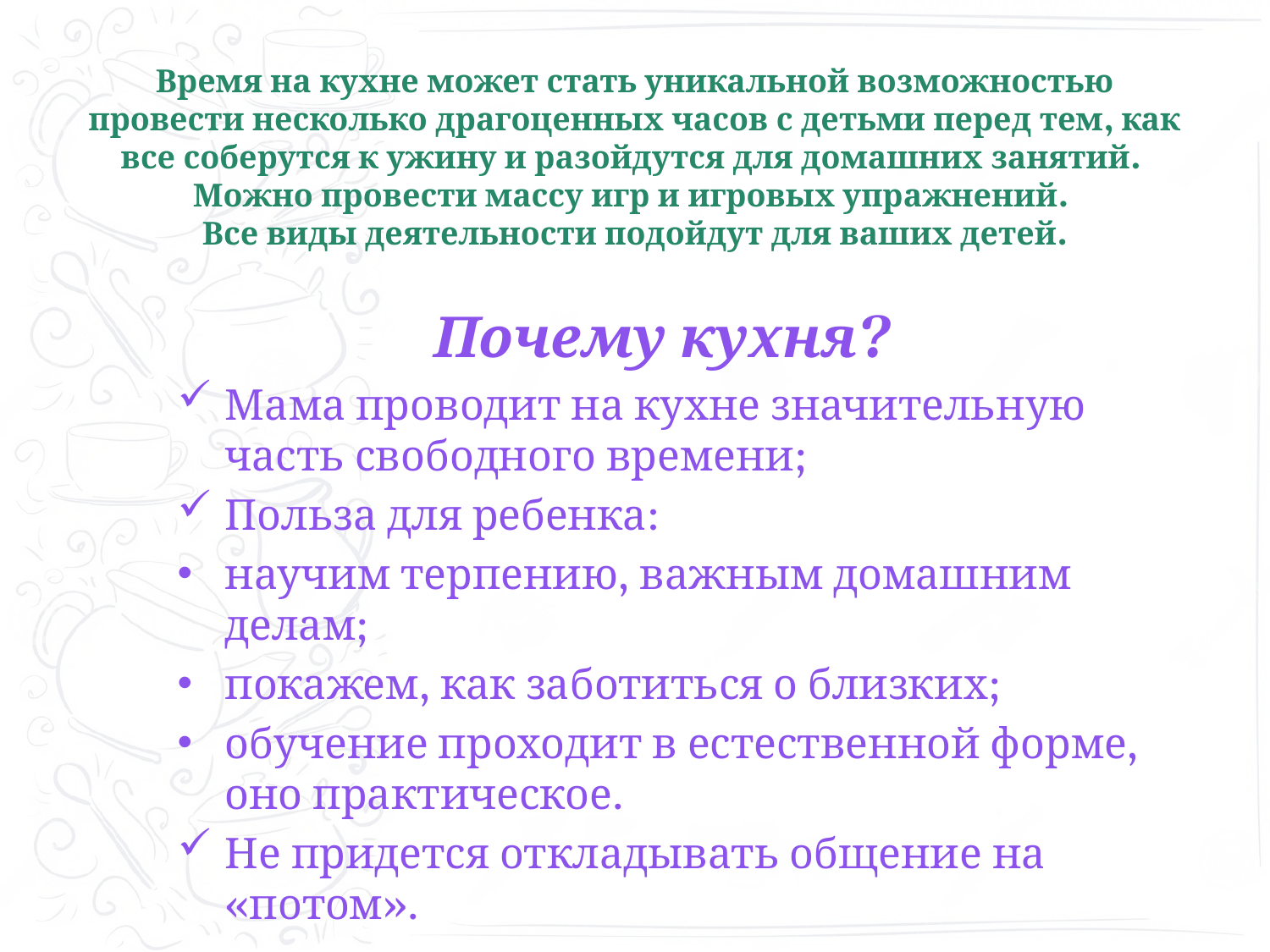

# Время на кухне может стать уникальной возможностью провести несколько драгоценных часов с детьми перед тем, как все соберутся к ужину и разойдутся для домашних занятий. Можно провести массу игр и игровых упражнений. Все виды деятельности подойдут для ваших детей.

Почему кухня?
Мама проводит на кухне значительную часть свободного времени;
Польза для ребенка:
научим терпению, важным домашним делам;
покажем, как заботиться о близких;
обучение проходит в естественной форме, оно практическое.
Не придется откладывать общение на «потом».